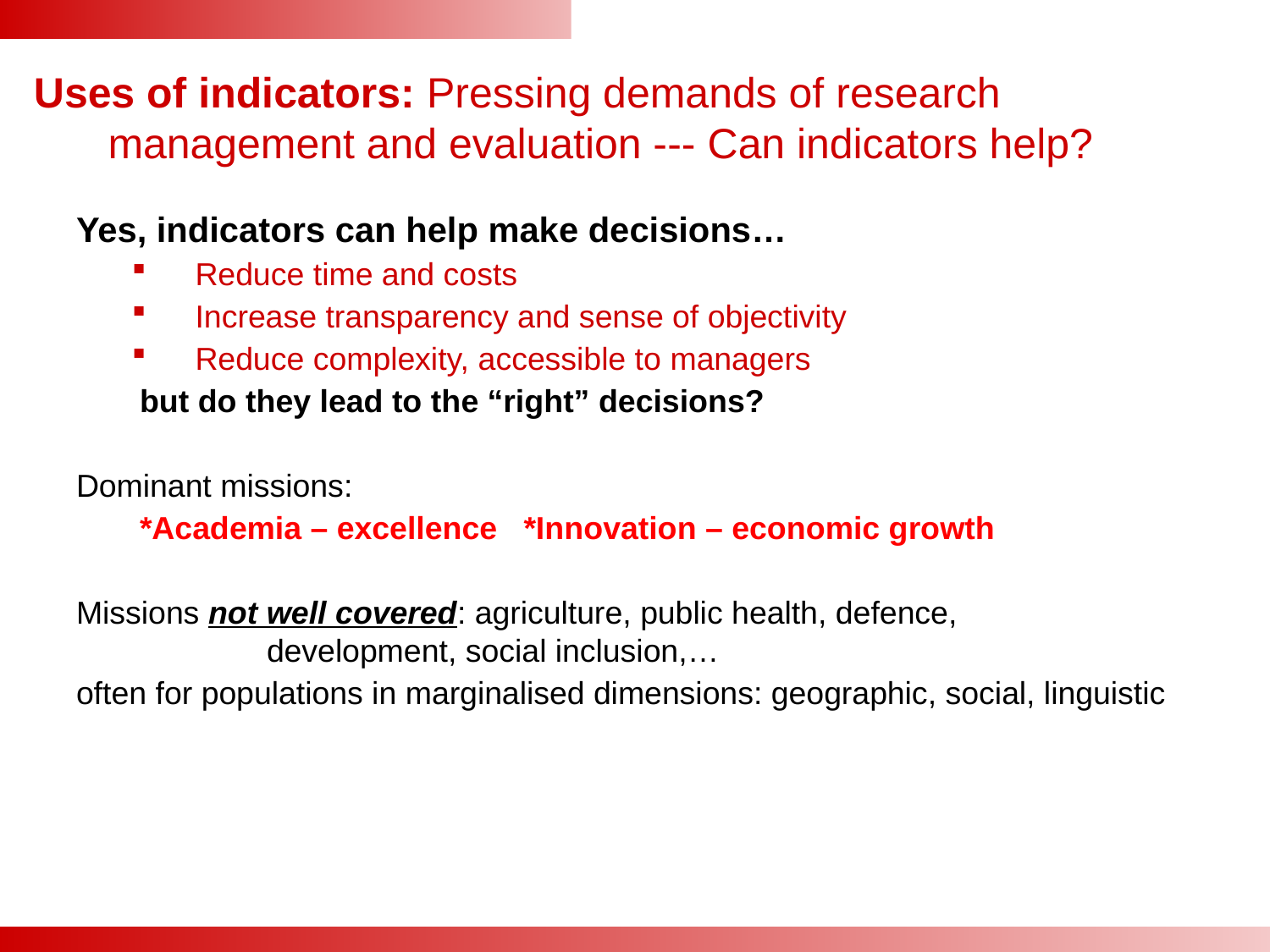

Uses of indicators: Pressing demands of research management and evaluation --- Can indicators help?
Yes, indicators can help make decisions…
Reduce time and costs
Increase transparency and sense of objectivity
Reduce complexity, accessible to managers
but do they lead to the “right” decisions?

Dominant missions:
	*Academia – excellence   *Innovation – economic growth

Missions not well covered: agriculture, public health, defence,			development, social inclusion,…
often for populations in marginalised dimensions: geographic, social, linguistic